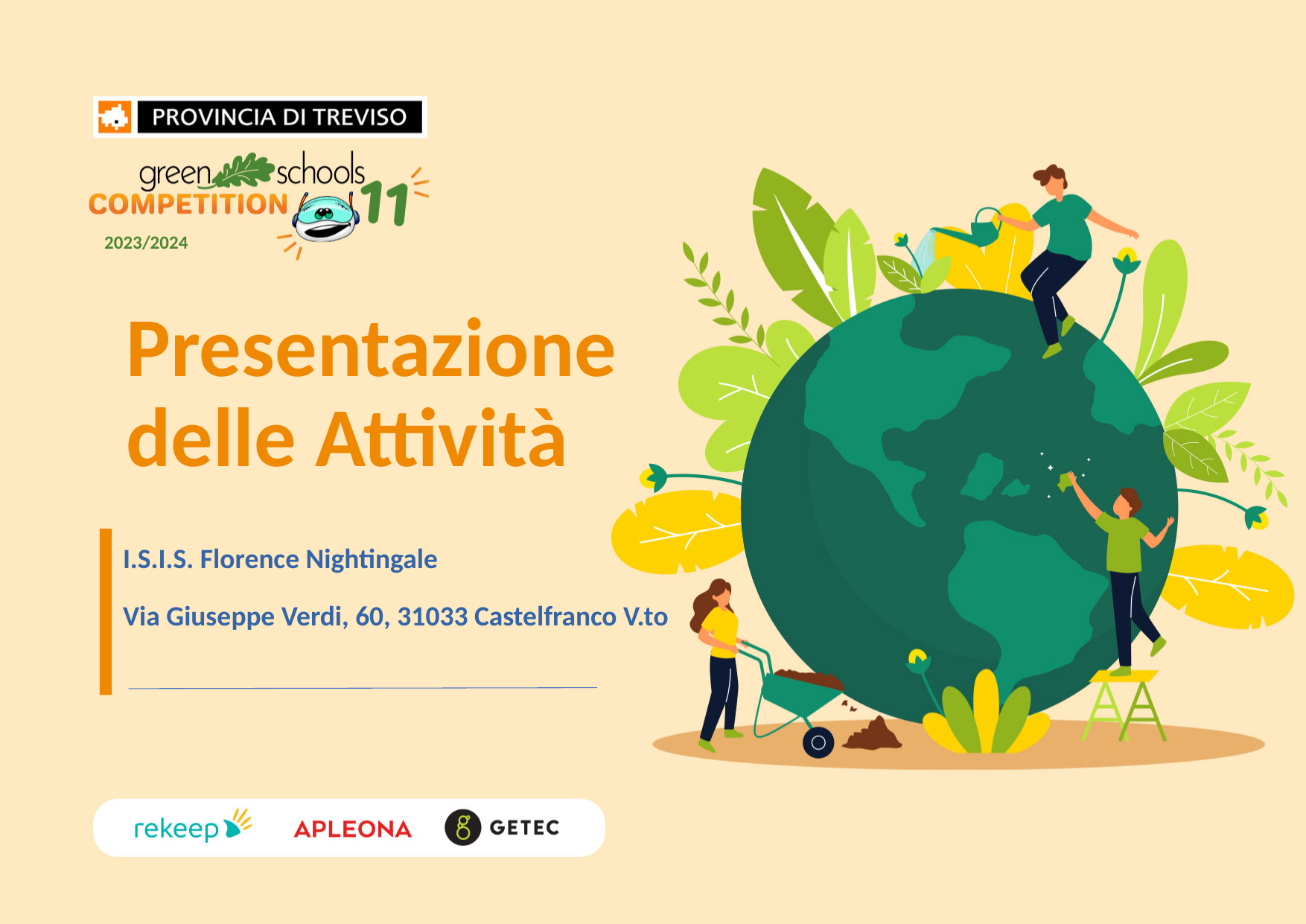

# Presentazione delle Attività
I.S.I.S. Florence Nightingale
Via Giuseppe Verdi, 60, 31033 Castelfranco V.to